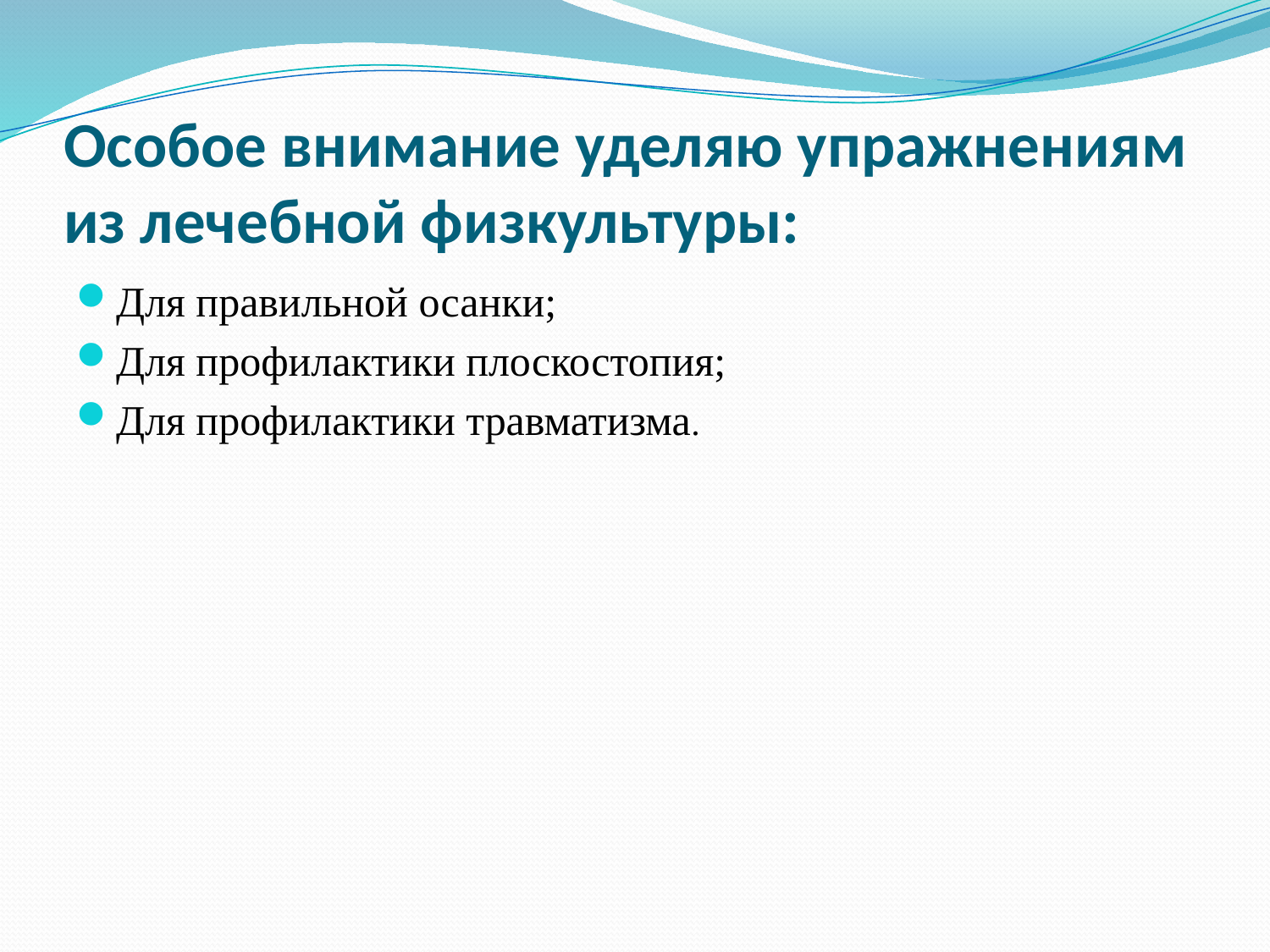

# Особое внимание уделяю упражнениям из лечебной физкультуры:
Для правильной осанки;
Для профилактики плоскостопия;
Для профилактики травматизма.